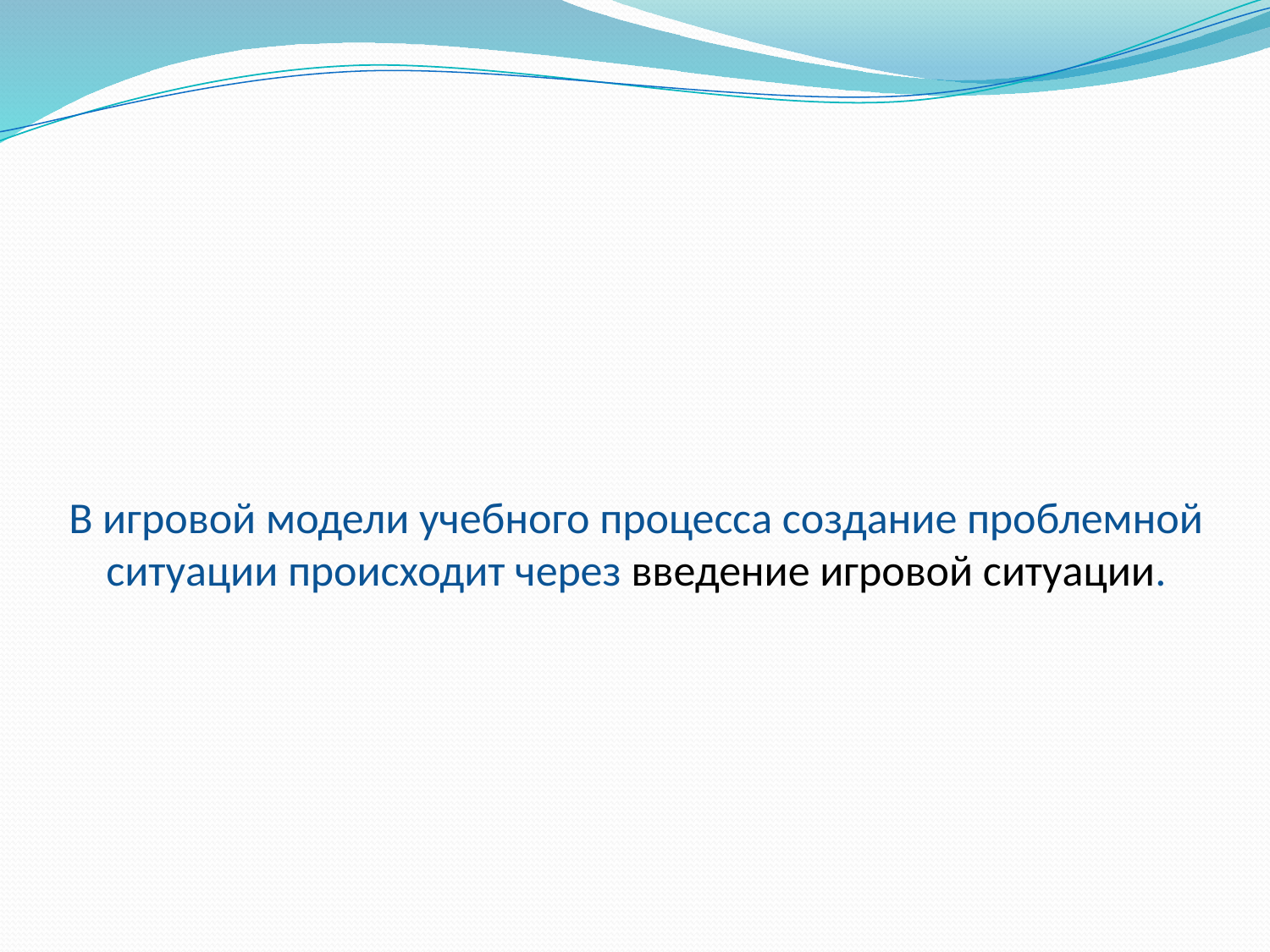

# В игровой модели учебного процесса создание проблемной ситуации происходит через введение игровой ситуации.